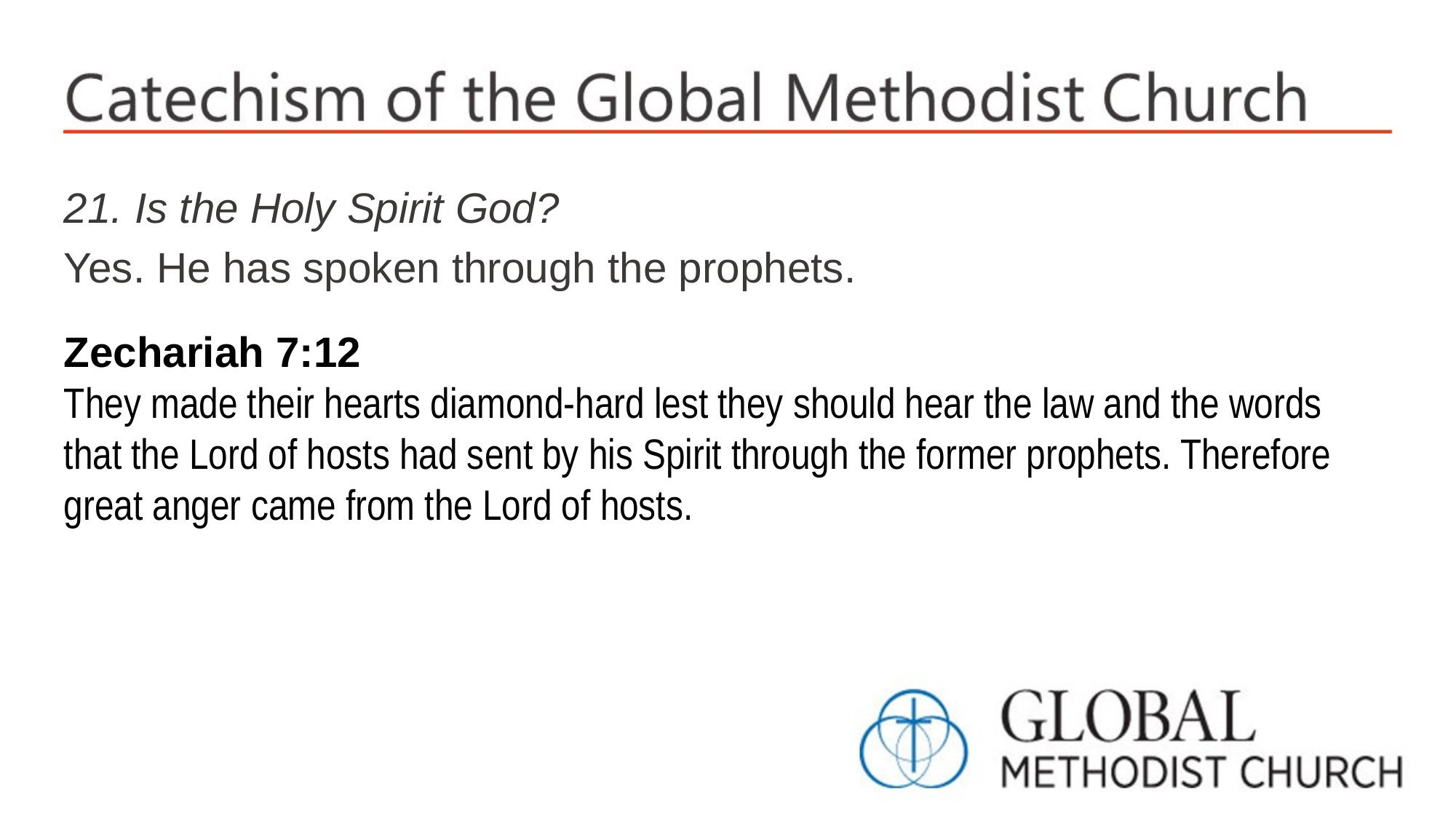

21. Is the Holy Spirit God?
Yes. He has spoken through the prophets.
Zechariah 7:12
They made their hearts diamond-hard lest they should hear the law and the words that the Lord of hosts had sent by his Spirit through the former prophets. Therefore great anger came from the Lord of hosts.